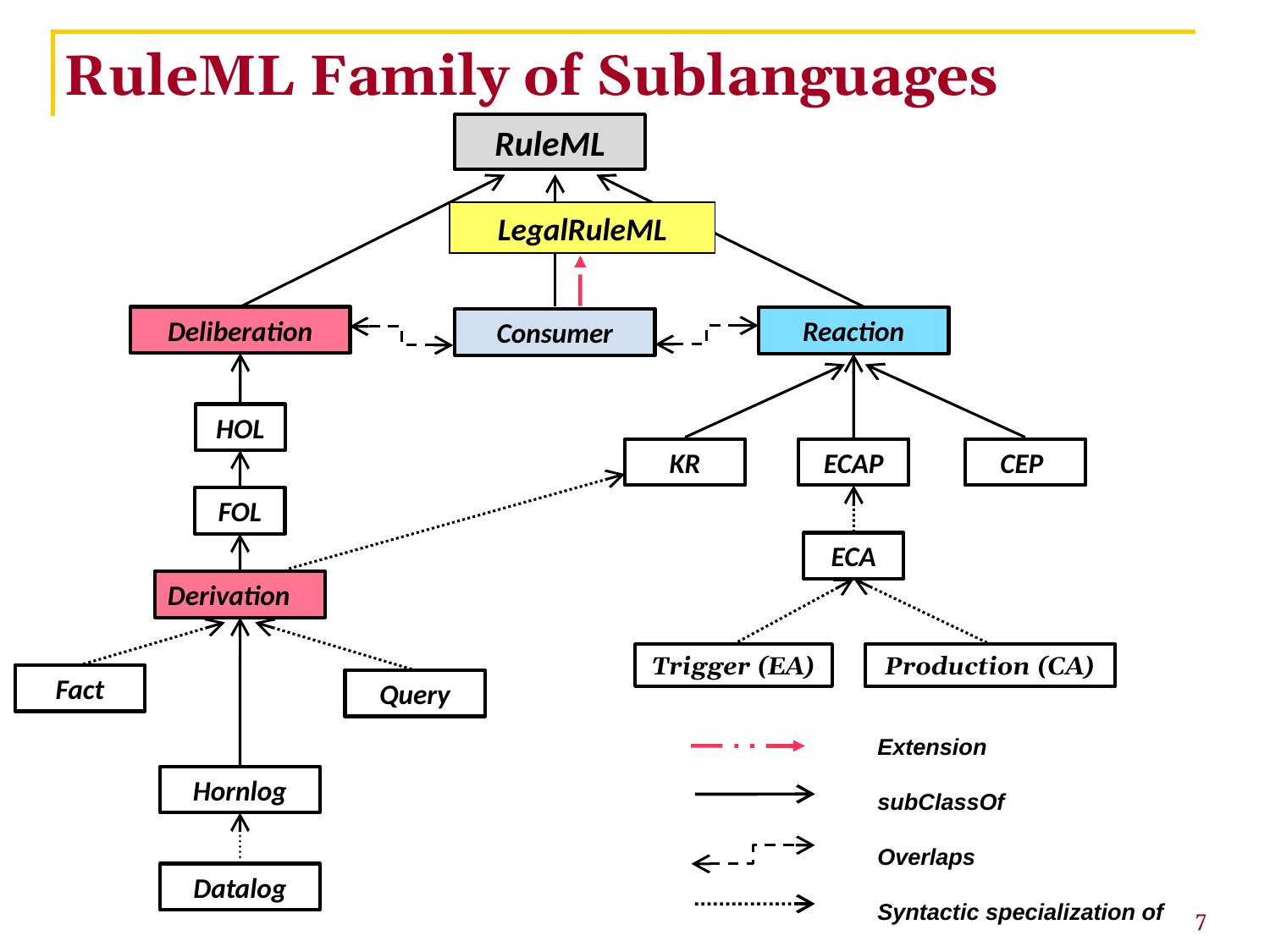

RuleML Family of Sublanguages
RuleML
LegalRuleML

Deliberation
Reaction
Consumer

HOL
KR
ECAP
CEP
FOL
ECA
Derivation
Trigger (EA)
Production (CA)
Fact
Query
Extension

subClassOf
Overlaps

Syntactic specialization of

Hornlog
Datalog
7